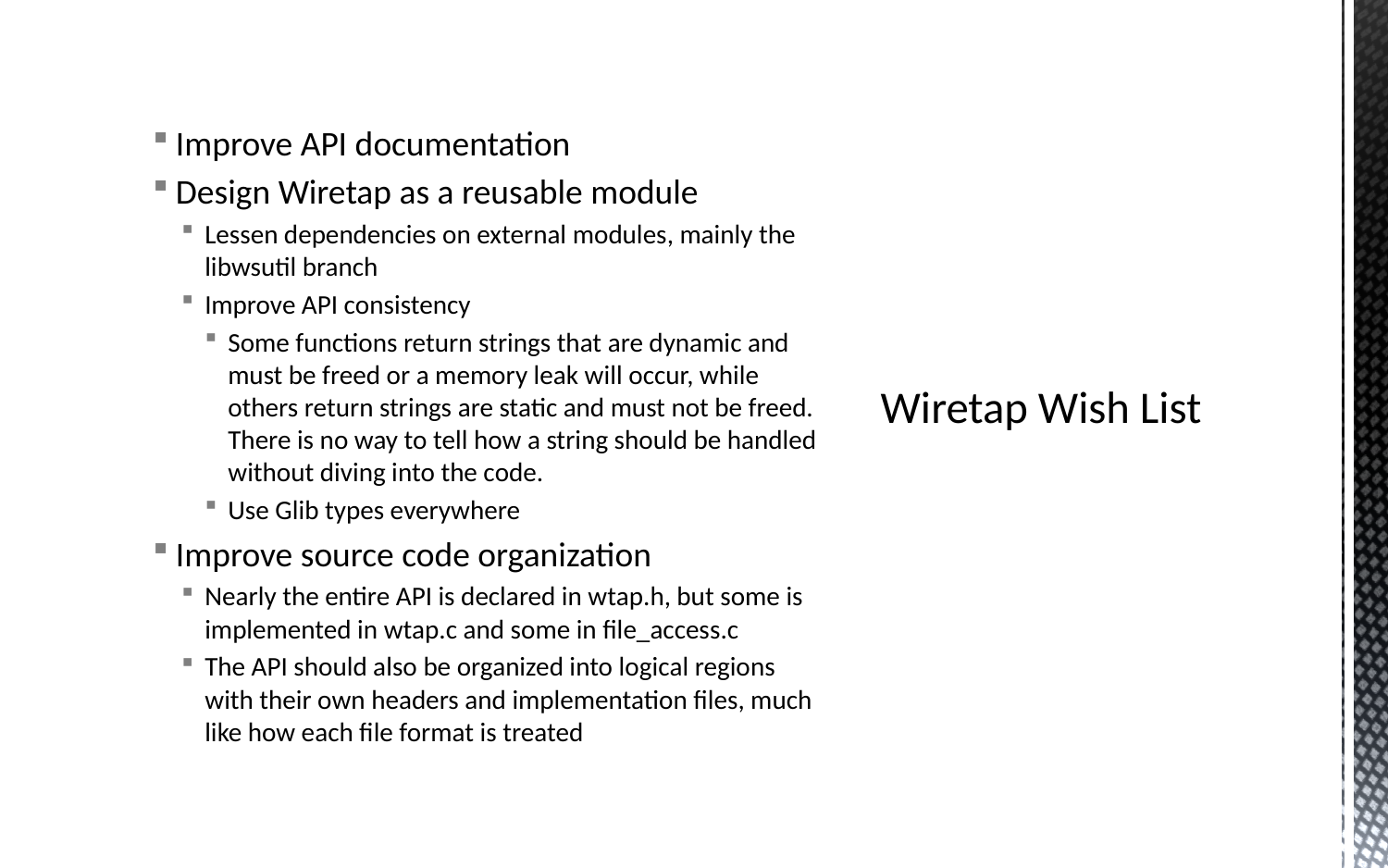

Improve API documentation
Design Wiretap as a reusable module
Lessen dependencies on external modules, mainly the libwsutil branch
Improve API consistency
Some functions return strings that are dynamic and must be freed or a memory leak will occur, while others return strings are static and must not be freed. There is no way to tell how a string should be handled without diving into the code.
Use Glib types everywhere
Improve source code organization
Nearly the entire API is declared in wtap.h, but some is implemented in wtap.c and some in file_access.c
The API should also be organized into logical regions with their own headers and implementation files, much like how each file format is treated
# Wiretap Wish List